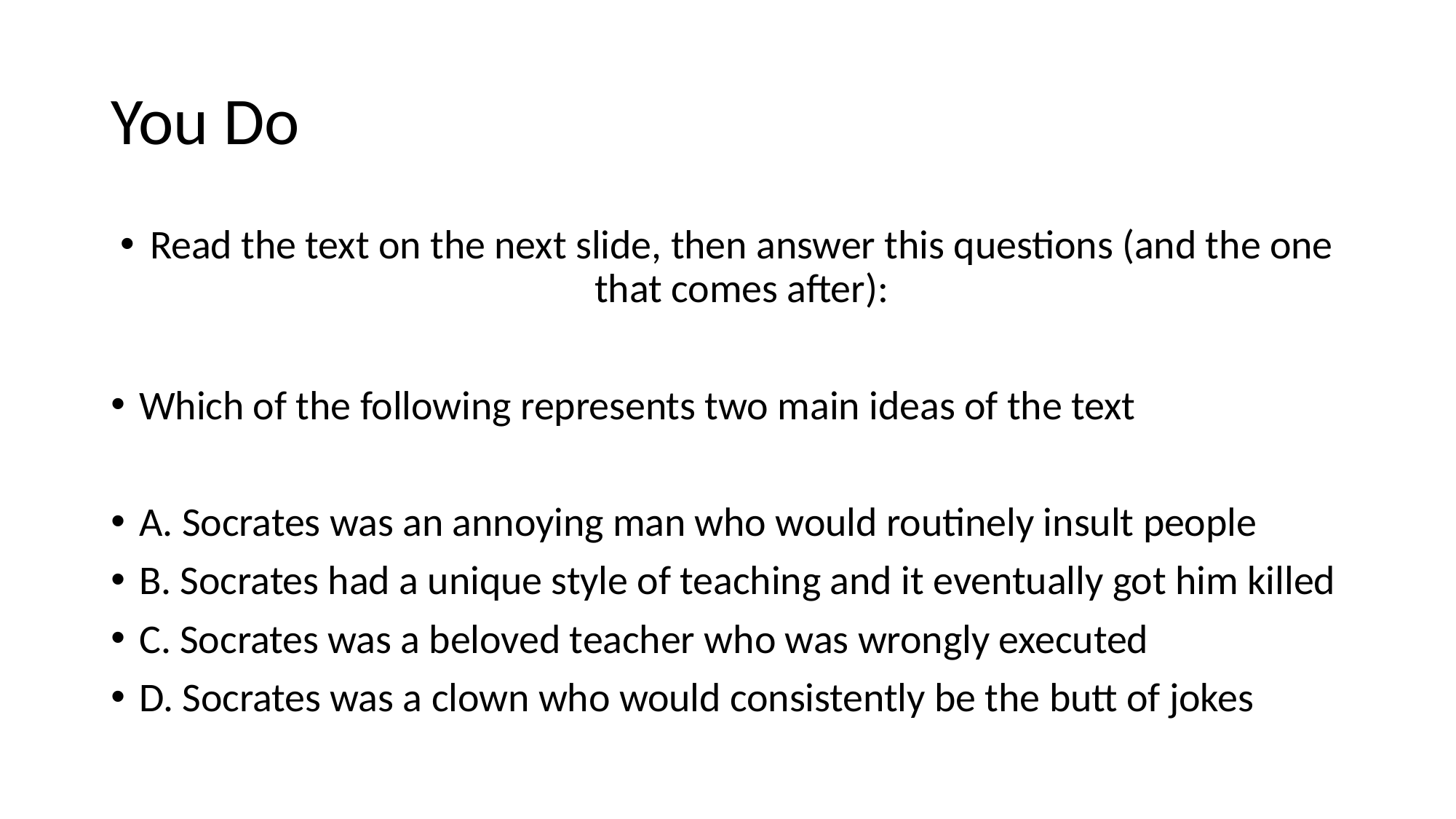

# You Do
Read the text on the next slide, then answer this questions (and the one that comes after):

Which of the following represents two main ideas of the text

A. Socrates was an annoying man who would routinely insult people
B. Socrates had a unique style of teaching and it eventually got him killed
C. Socrates was a beloved teacher who was wrongly executed
D. Socrates was a clown who would consistently be the butt of jokes